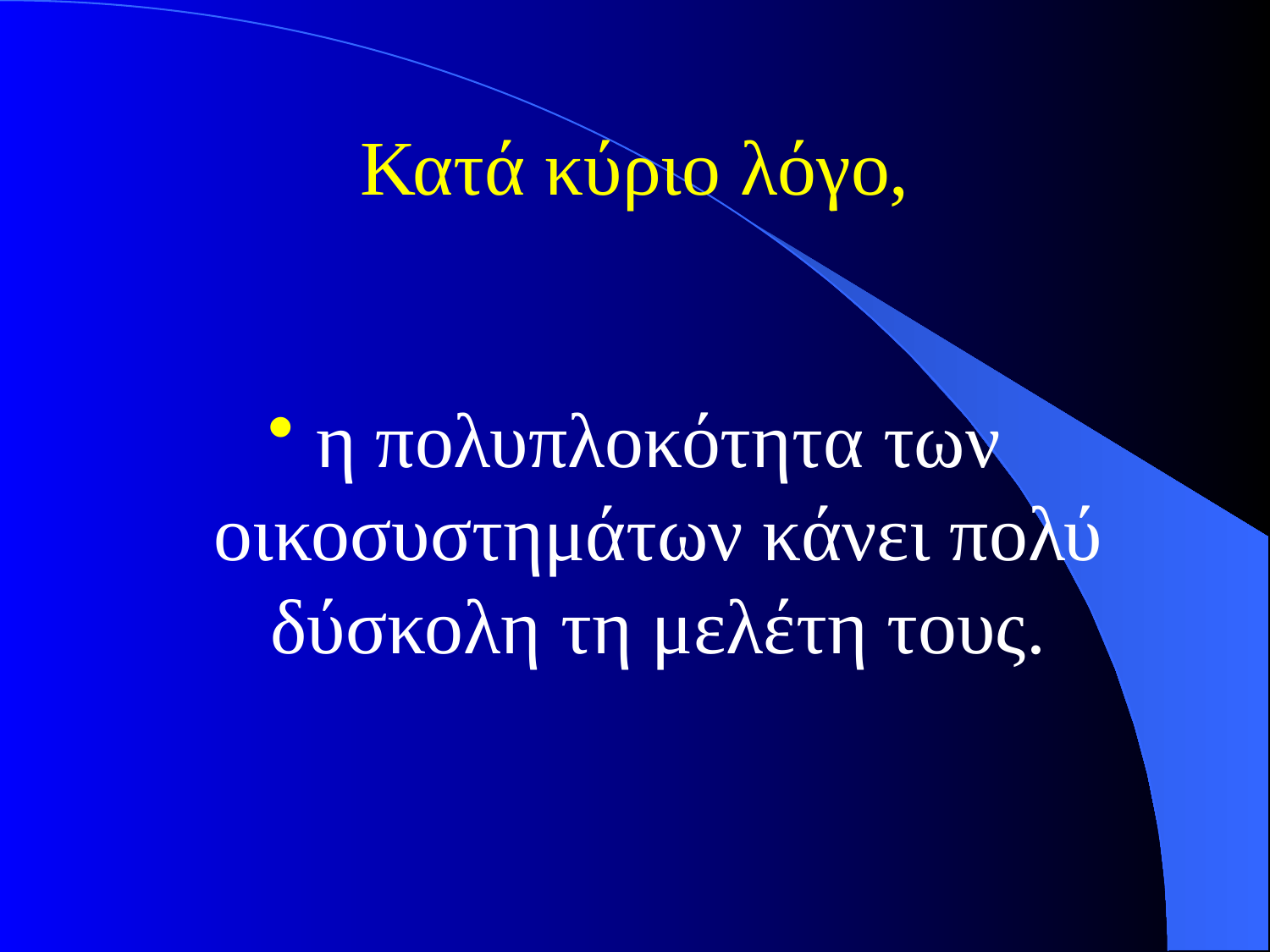

# Κατά κύριο λόγο,

η πολυπλοκότητα των οικοσυστημάτων κάνει πολύ δύσκολη τη μελέτη τους.